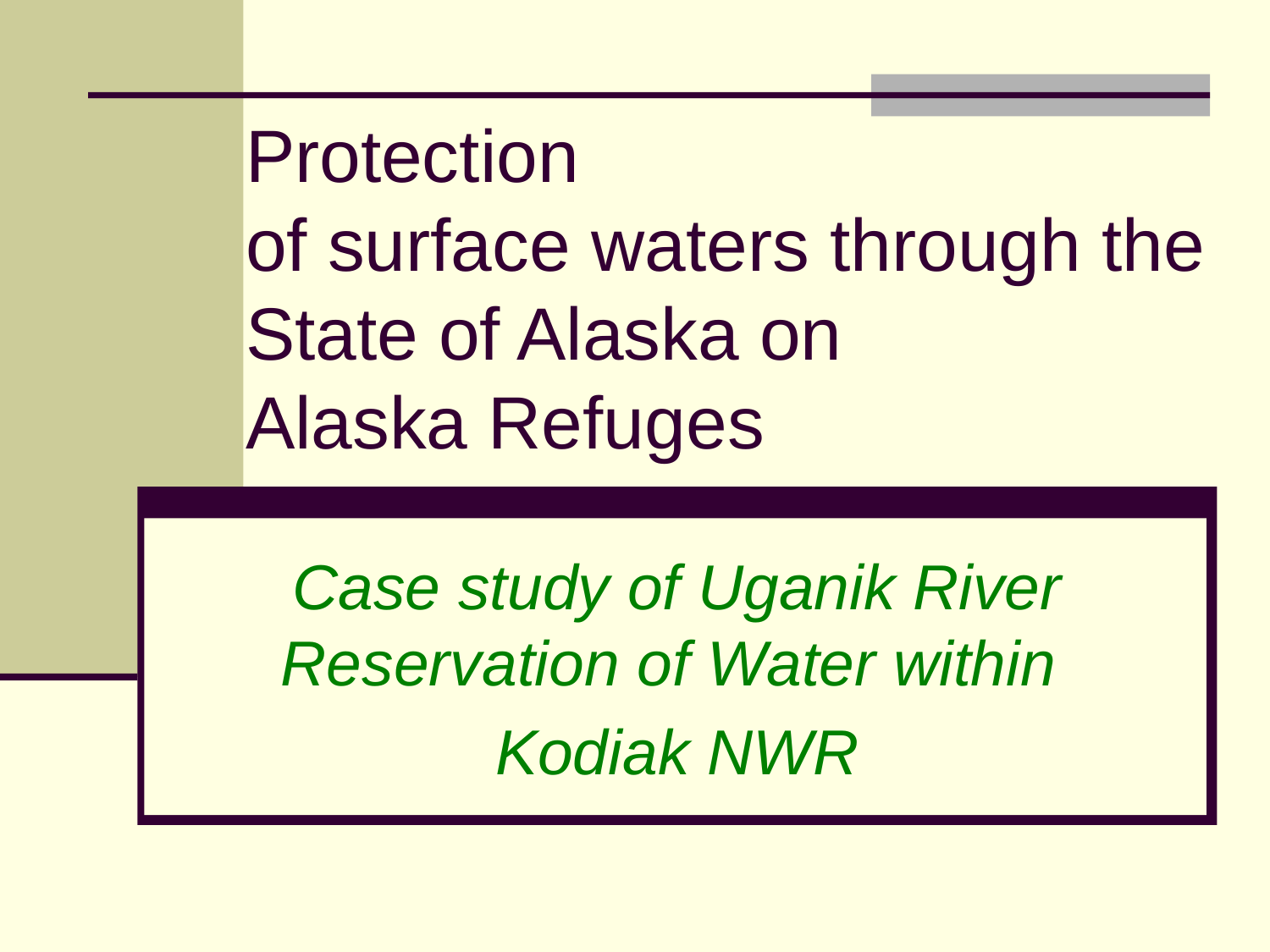

# Protection of surface waters through the State of Alaska on Alaska Refuges
Case study of Uganik River Reservation of Water within
Kodiak NWR